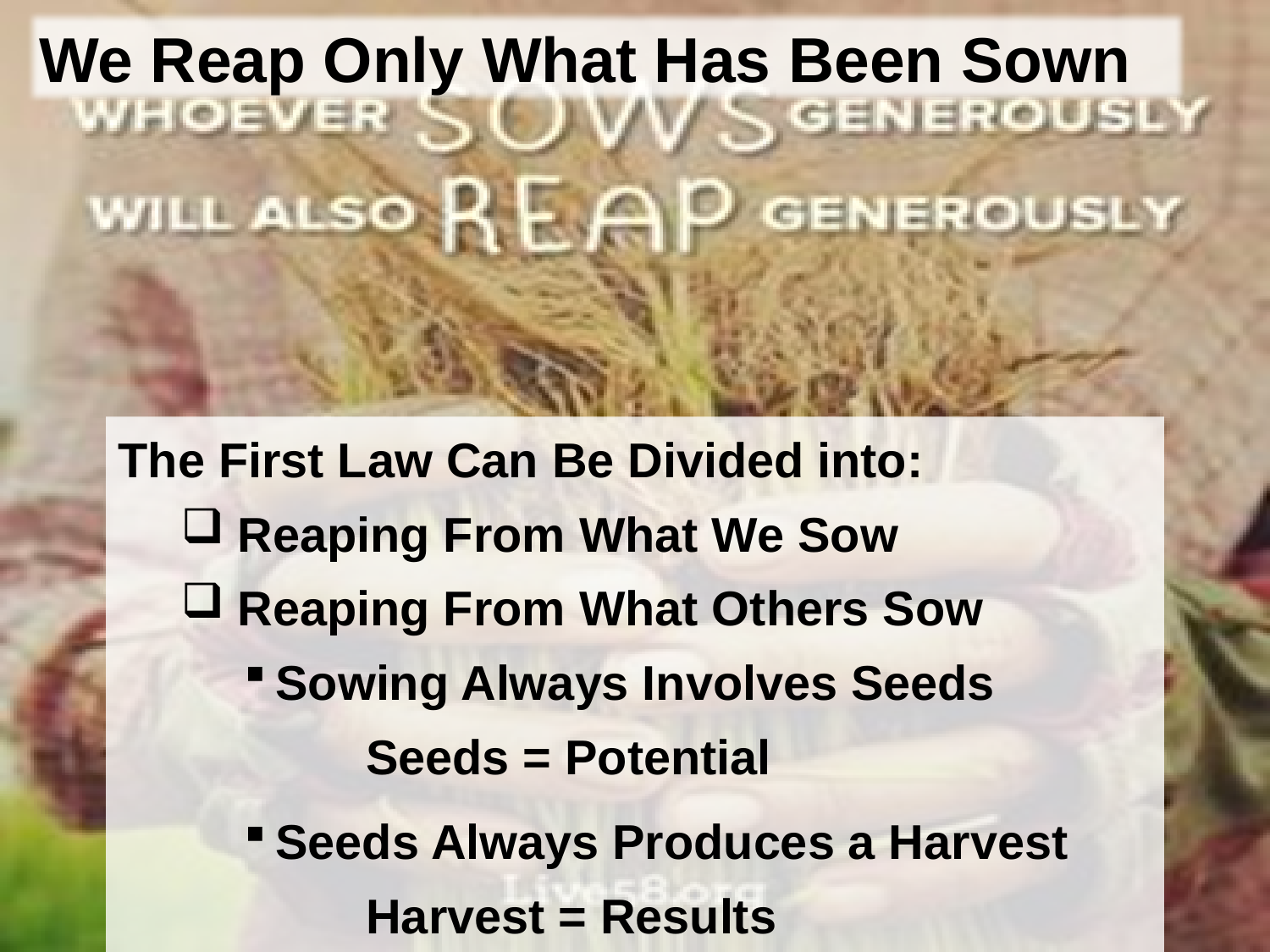

We Reap Only What Has Been Sown
The First Law Can Be Divided into:
 Reaping From What We Sow
 Reaping From What Others Sow
Sowing Always Involves Seeds
         Seeds = Potential
Seeds Always Produces a Harvest
         Harvest = Results